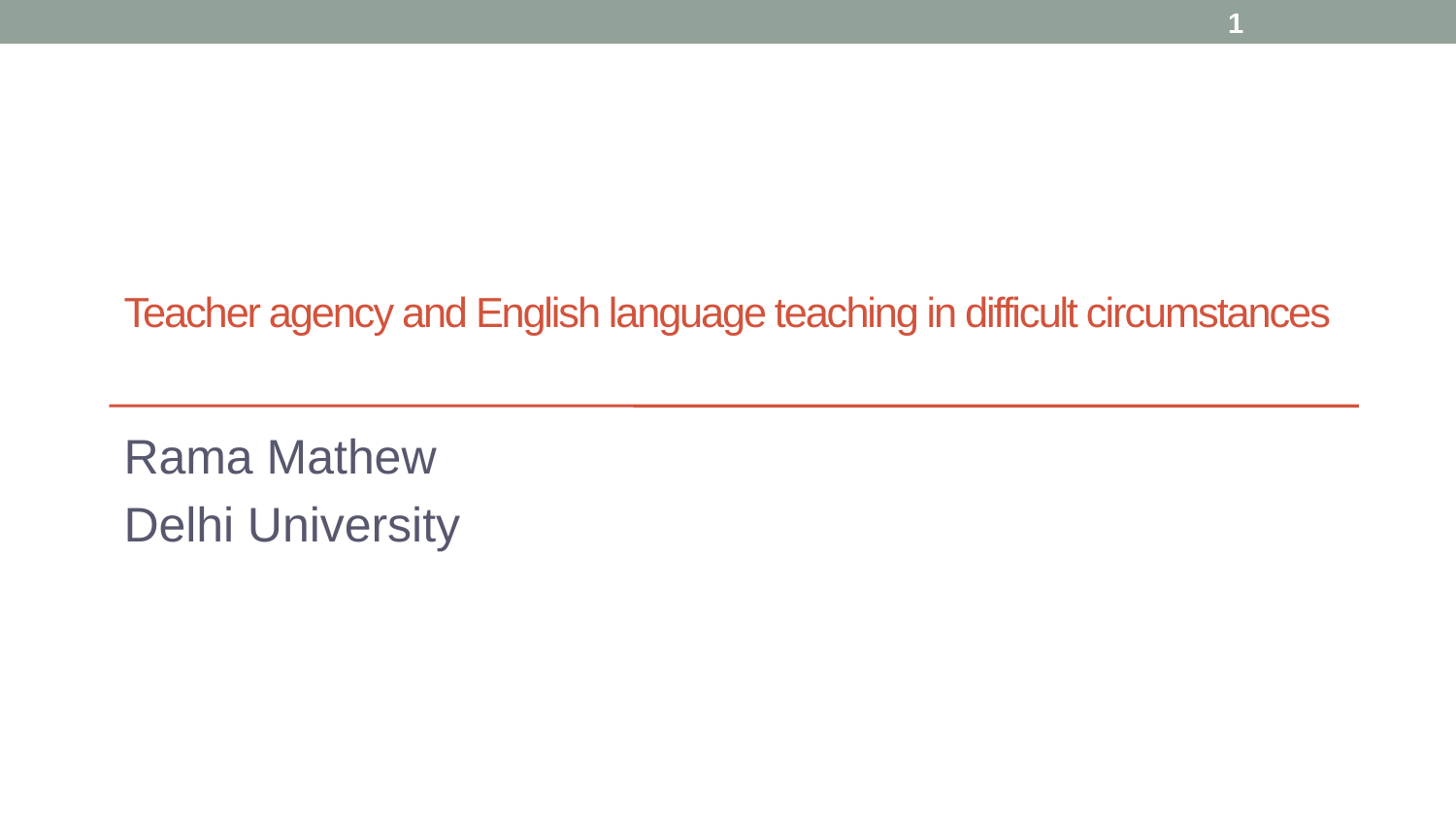

1
# Teacher agency and English language teaching in difficult circumstances
Rama Mathew
Delhi University